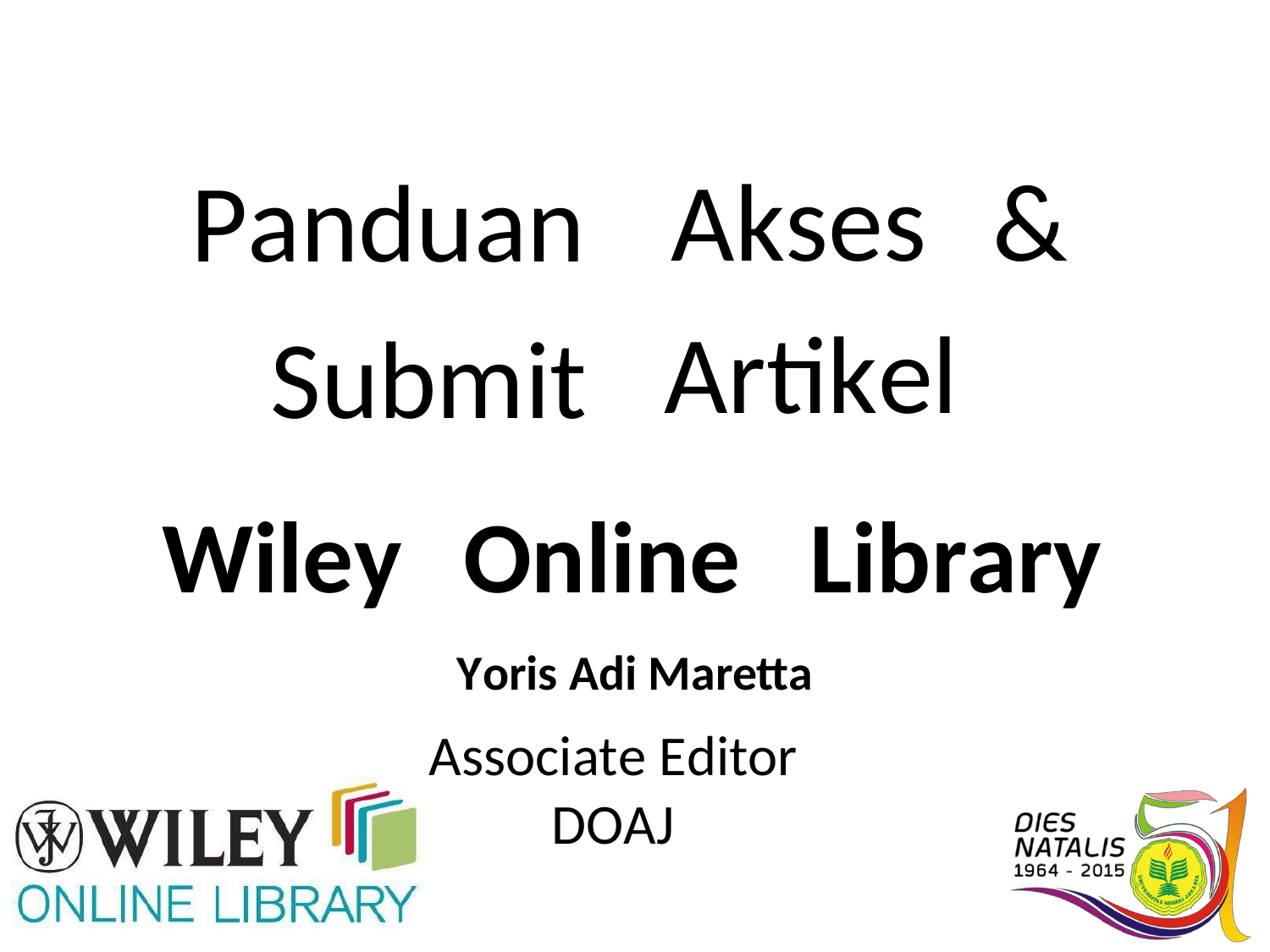

Panduan
Submit
Akses
&
Artikel
Wiley
Online
Library
Yoris Adi Maretta
Associate Editor DOAJ